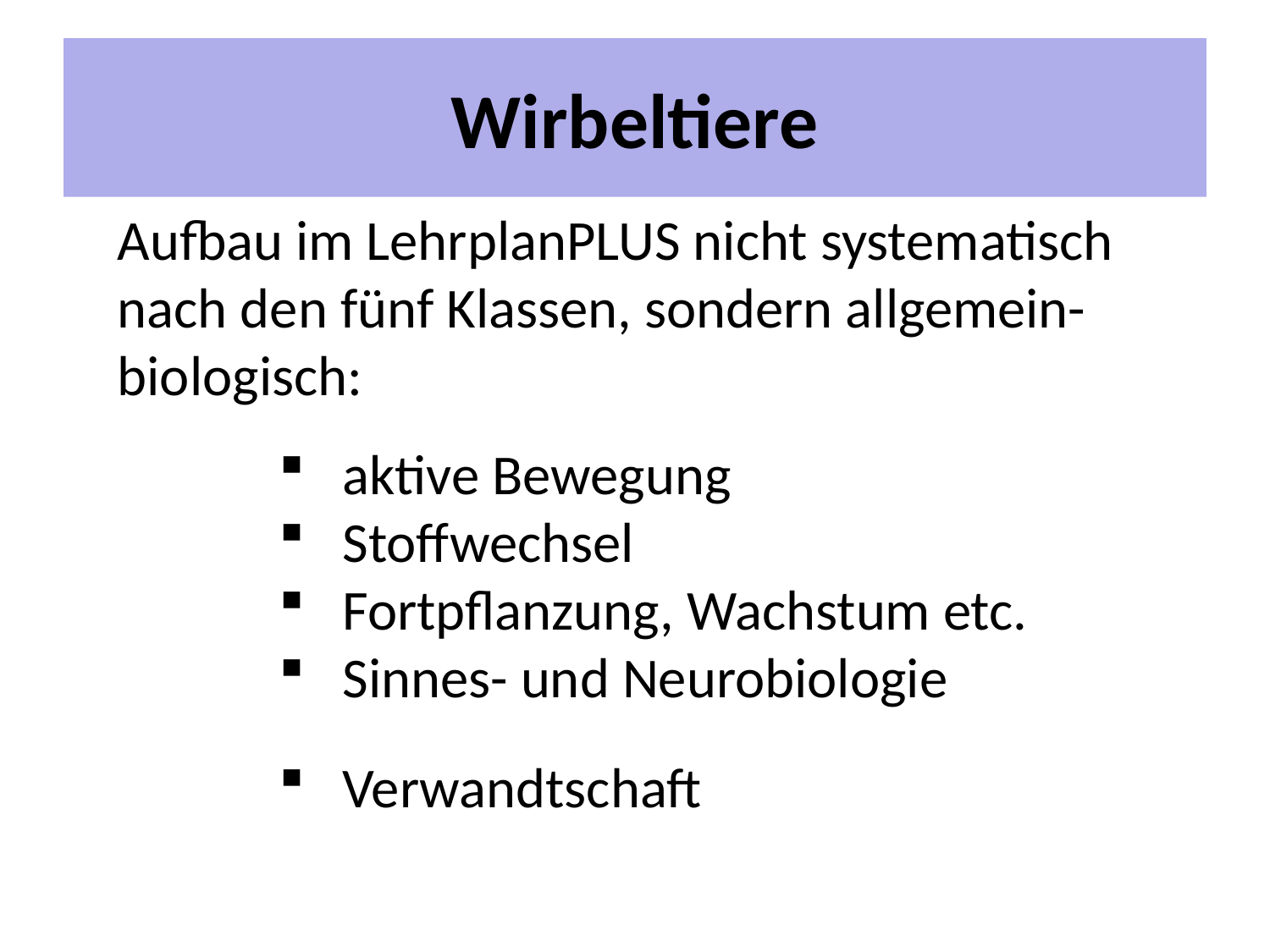

# Wirbeltiere

Aufbau im LehrplanPLUS nicht systematisch nach den fünf Klassen, sondern allgemein-biologisch:
aktive Bewegung
Stoffwechsel
Fortpflanzung, Wachstum etc.
Sinnes- und Neurobiologie

Verwandtschaft